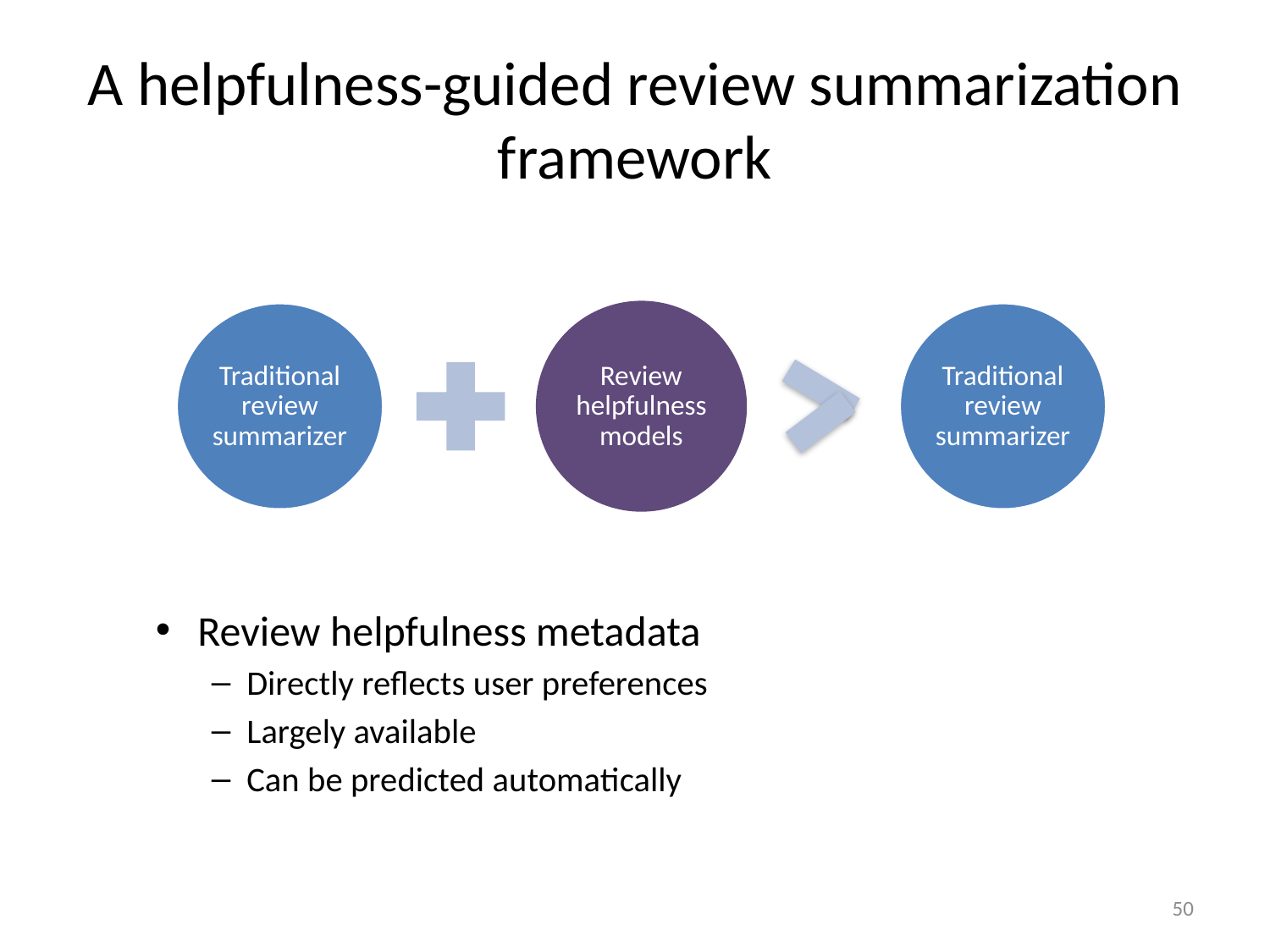

# A helpfulness-guided review summarization framework
Traditional review summarizer

Review helpfulness models

Traditional review summarizer

Review helpfulness metadata
Directly reflects user preferences
Largely available
Can be predicted automatically
50